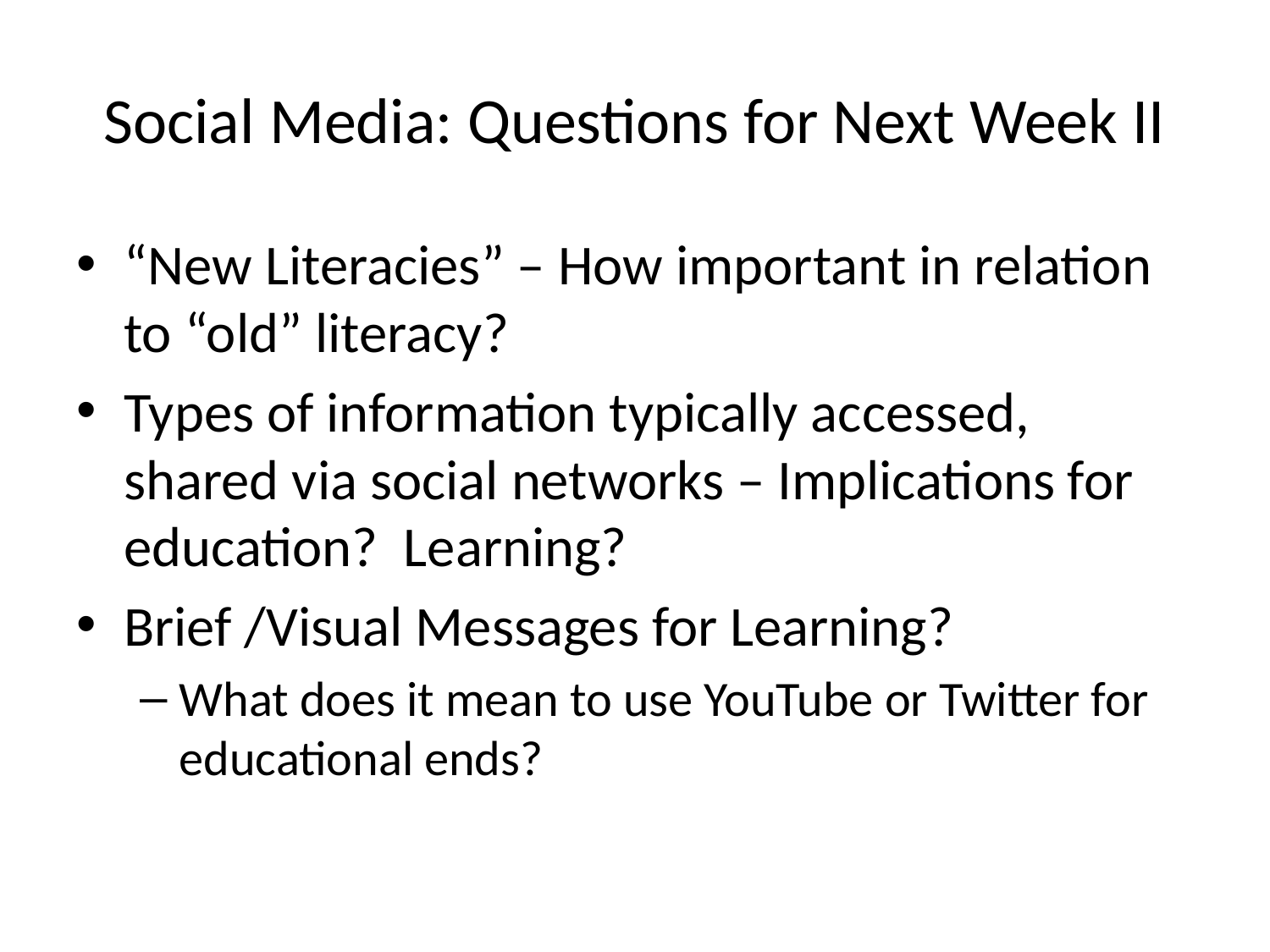

# Social Media: Questions for Next Week II
“New Literacies” – How important in relation to “old” literacy?
Types of information typically accessed, shared via social networks – Implications for education?  Learning?
Brief /Visual Messages for Learning?
What does it mean to use YouTube or Twitter for educational ends?